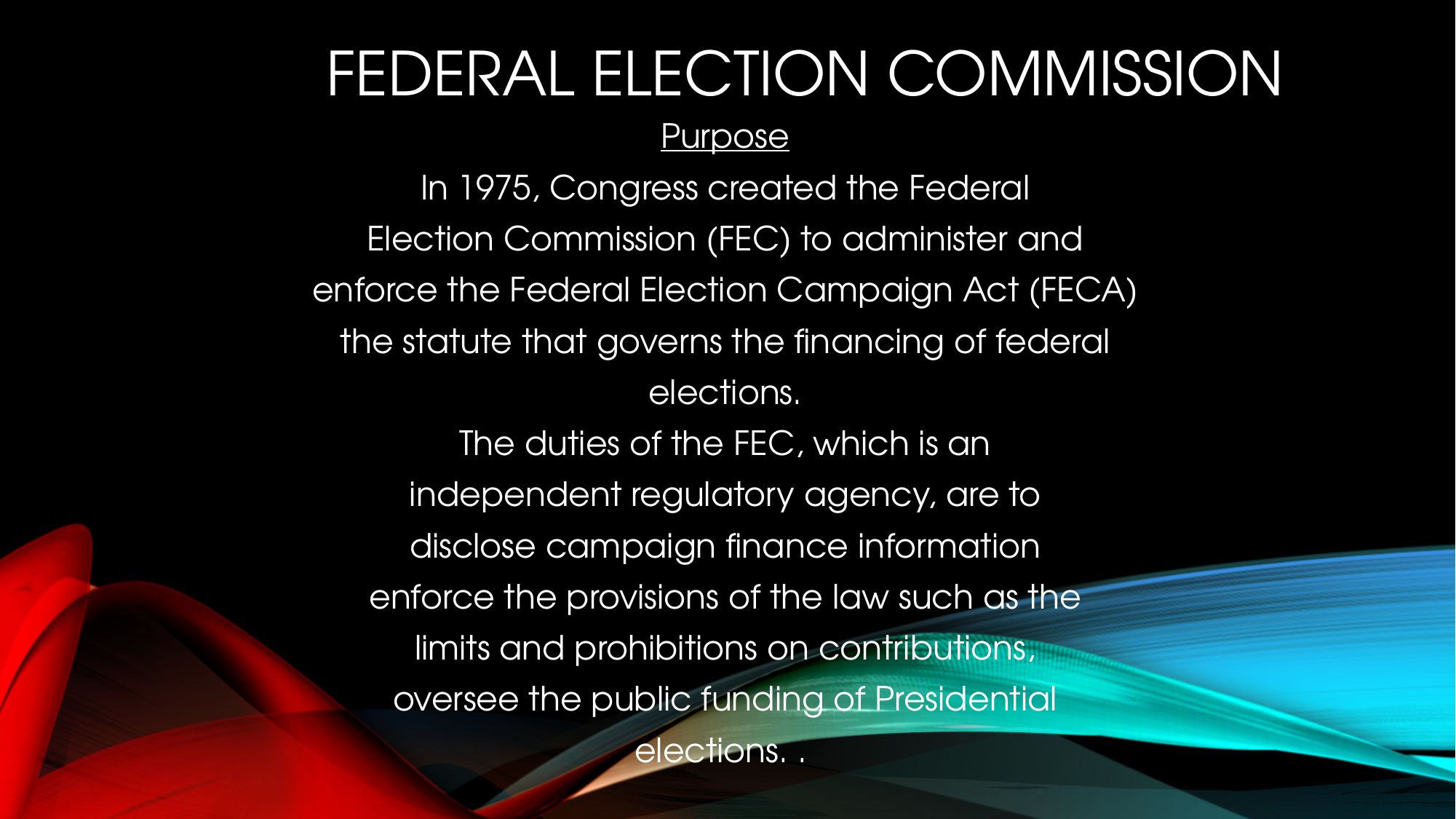

# Federal Election Commission
Purpose
In 1975, Congress created the Federal
Election Commission (FEC) to administer and
enforce the Federal Election Campaign Act (FECA)
the statute that governs the financing of federal
elections.
The duties of the FEC, which is an
independent regulatory agency, are to
disclose campaign finance information
enforce the provisions of the law such as the
limits and prohibitions on contributions,
oversee the public funding of Presidential
elections. .